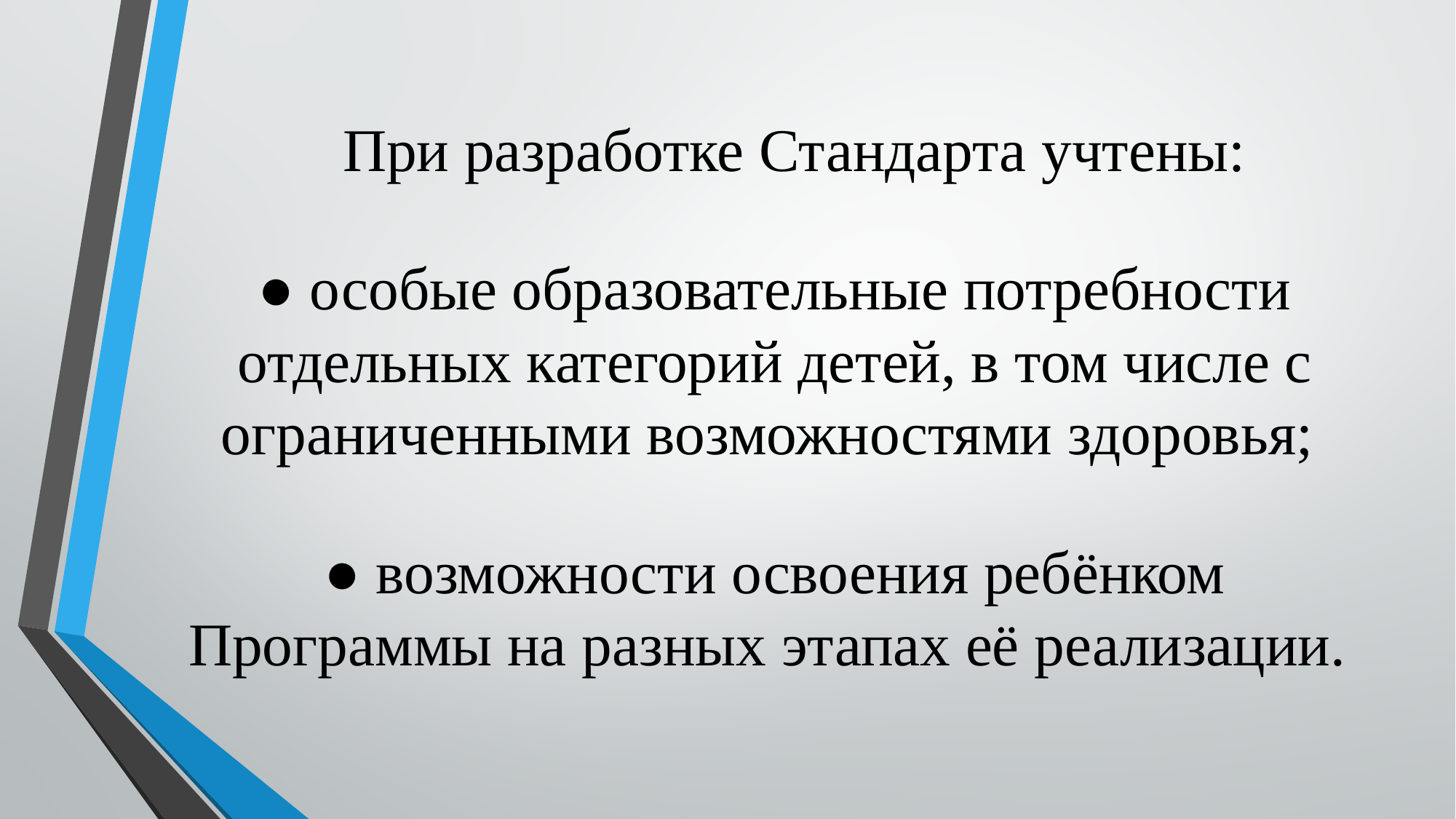

# При разработке Стандарта учтены: ● особые образовательные потребности отдельных категорий детей, в том числе с ограниченными возможностями здоровья; ● возможности освоения ребёнком Программы на разных этапах её реализации.